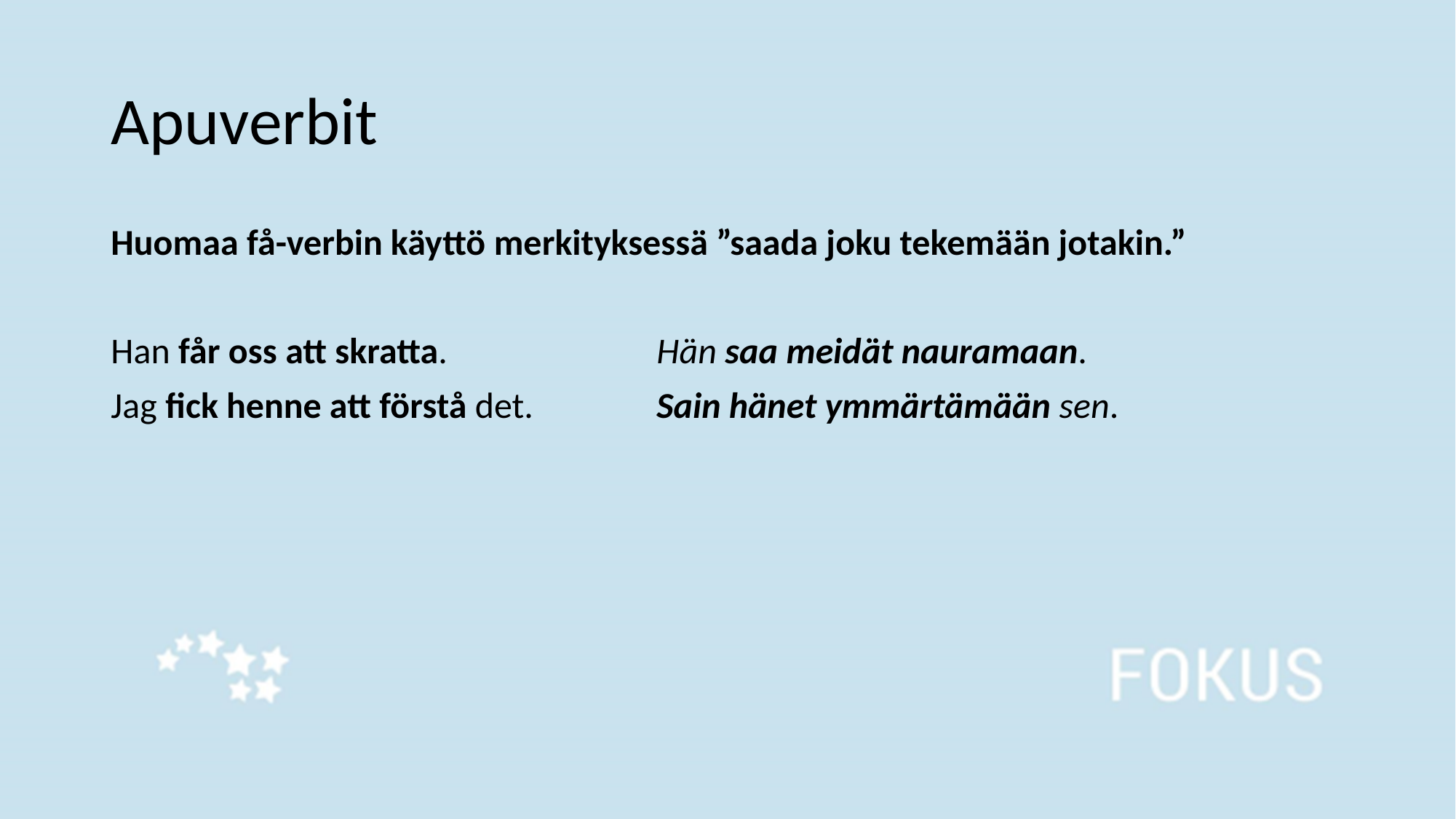

# Apuverbit
Huomaa få-verbin käyttö merkityksessä ”saada joku tekemään jotakin.”

Han får oss att skratta.		Hän saa meidät nauramaan.
Jag fick henne att förstå det.		Sain hänet ymmärtämään sen.